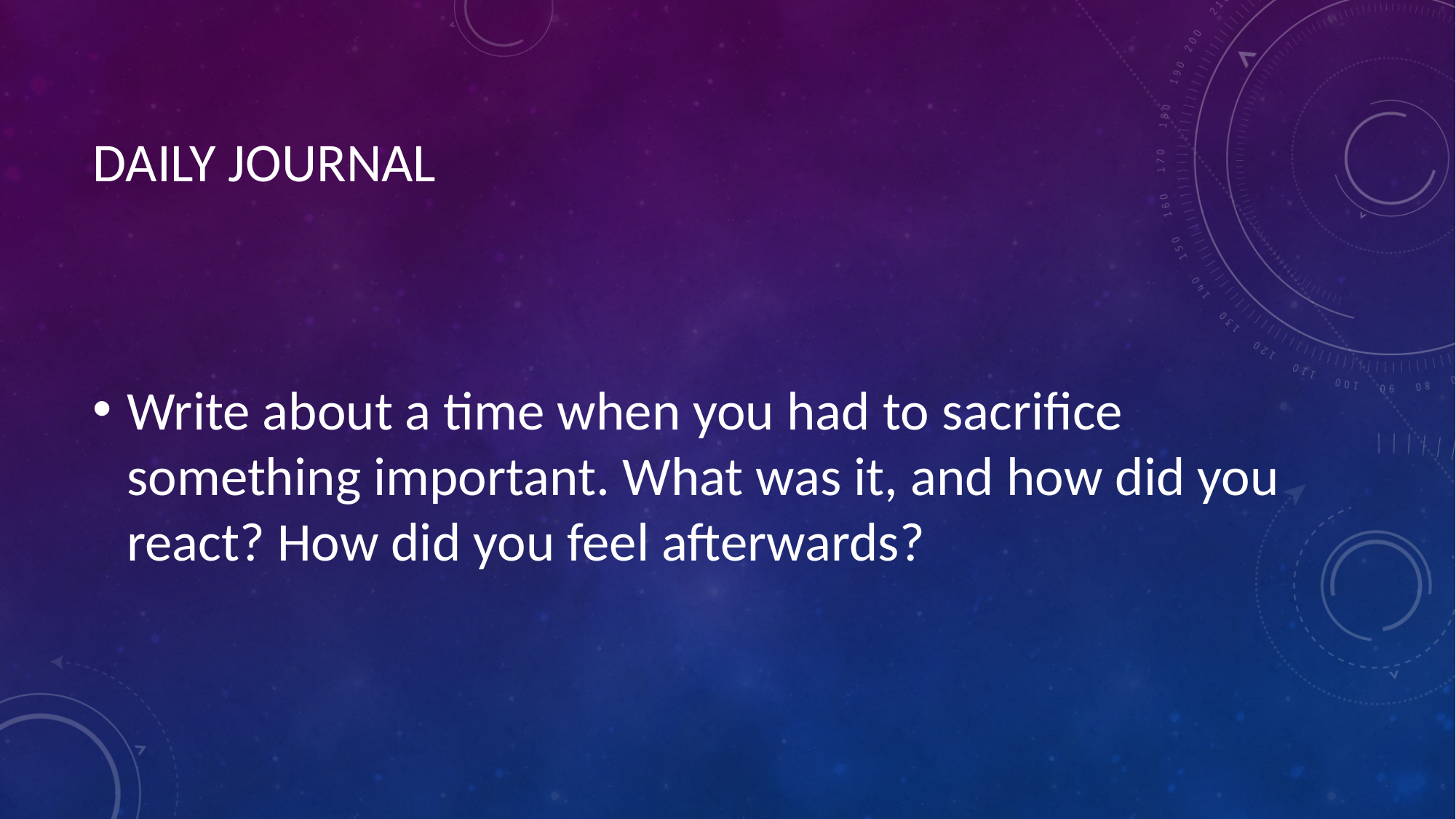

# Daily Journal
Write about a time when you had to sacrifice something important. What was it, and how did you react? How did you feel afterwards?